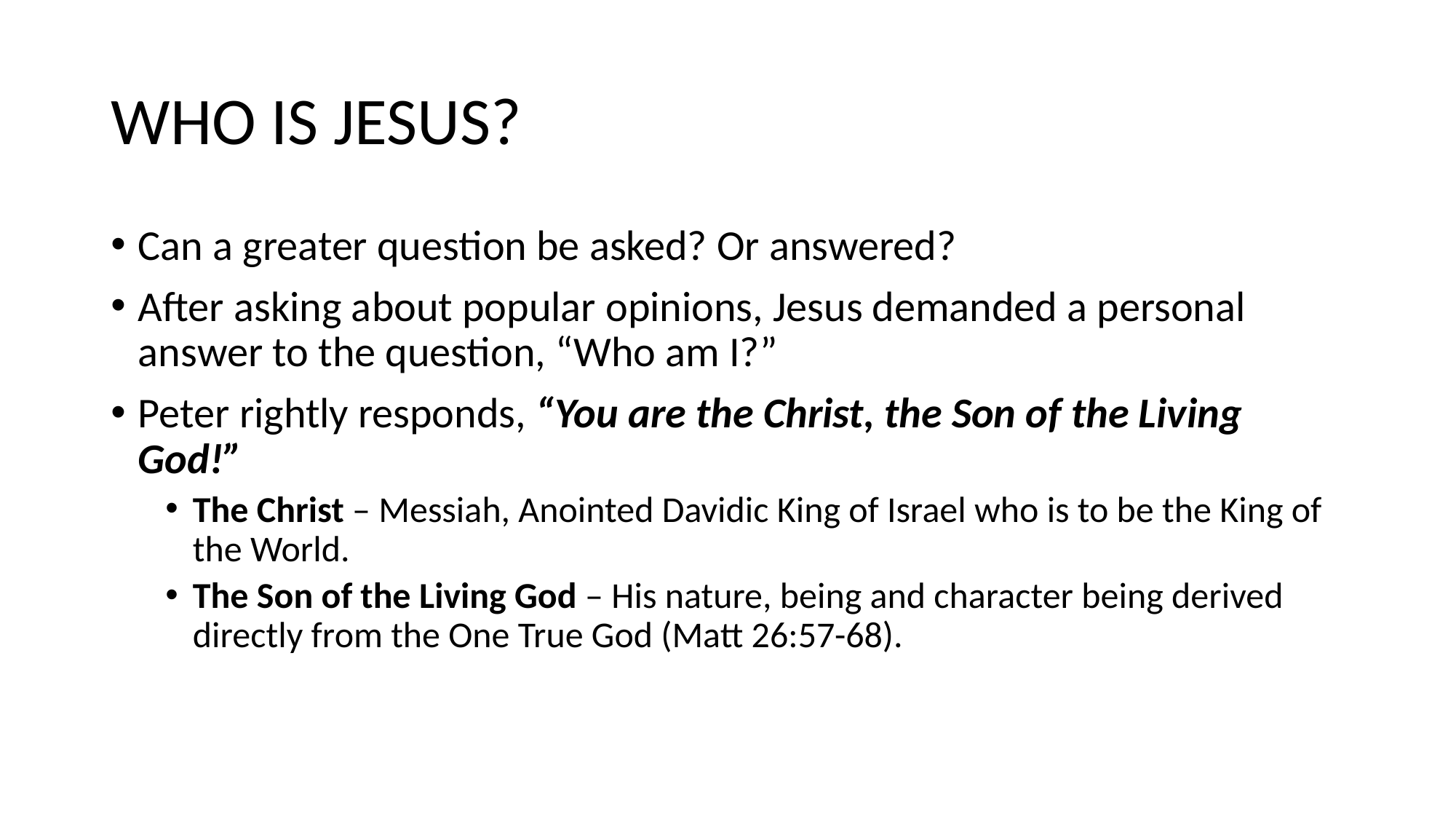

# WHO IS JESUS?
Can a greater question be asked? Or answered?
After asking about popular opinions, Jesus demanded a personal answer to the question, “Who am I?”
Peter rightly responds, “You are the Christ, the Son of the Living God!”
The Christ – Messiah, Anointed Davidic King of Israel who is to be the King of the World.
The Son of the Living God – His nature, being and character being derived directly from the One True God (Matt 26:57-68).